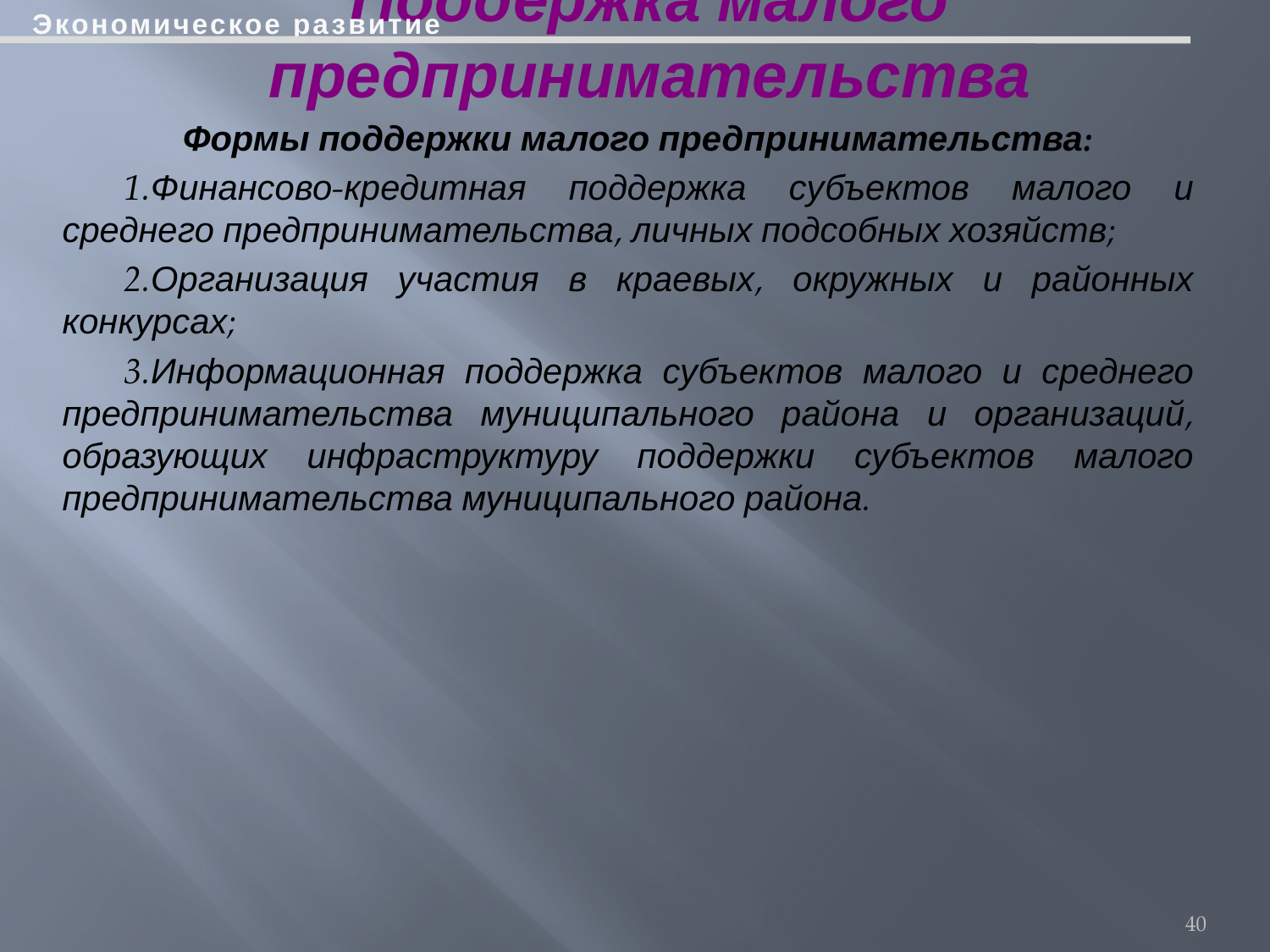

Экономическое развитие
# Поддержка малого предпринимательства
 Формы поддержки малого предпринимательства:
Финансово-кредитная поддержка субъектов малого и среднего предпринимательства, личных подсобных хозяйств;
Организация участия в краевых, окружных и районных конкурсах;
Информационная поддержка субъектов малого и среднего предпринимательства муниципального района и организаций, образующих инфраструктуру поддержки субъектов малого предпринимательства муниципального района.

40